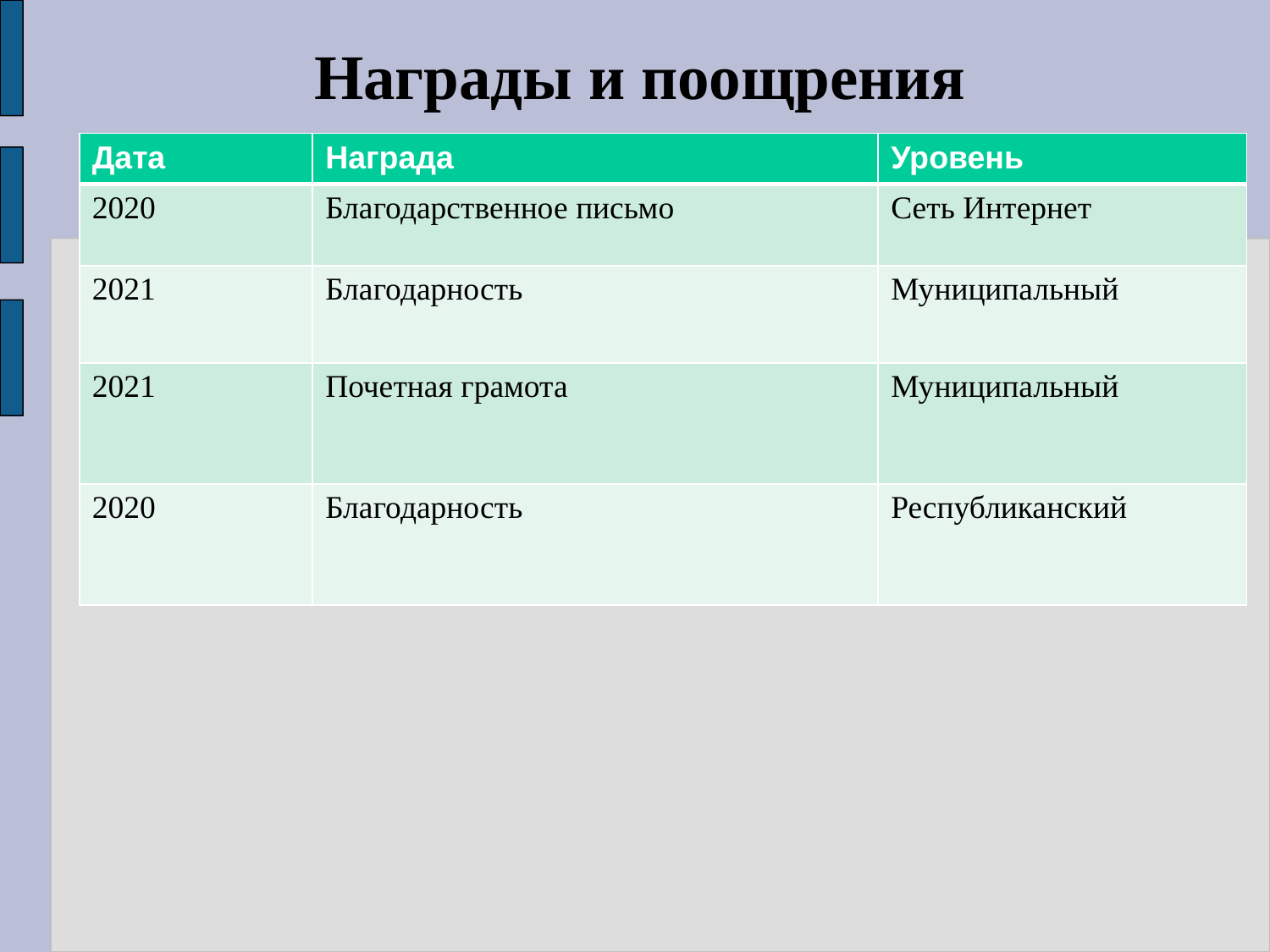

Награды и поощрения
| Дата | Награда | Уровень |
| --- | --- | --- |
| 2020 | Благодарственное письмо | Сеть Интернет |
| 2021 | Благодарность | Муниципальный |
| 2021 | Почетная грамота | Муниципальный |
| 2020 | Благодарность | Республиканский |